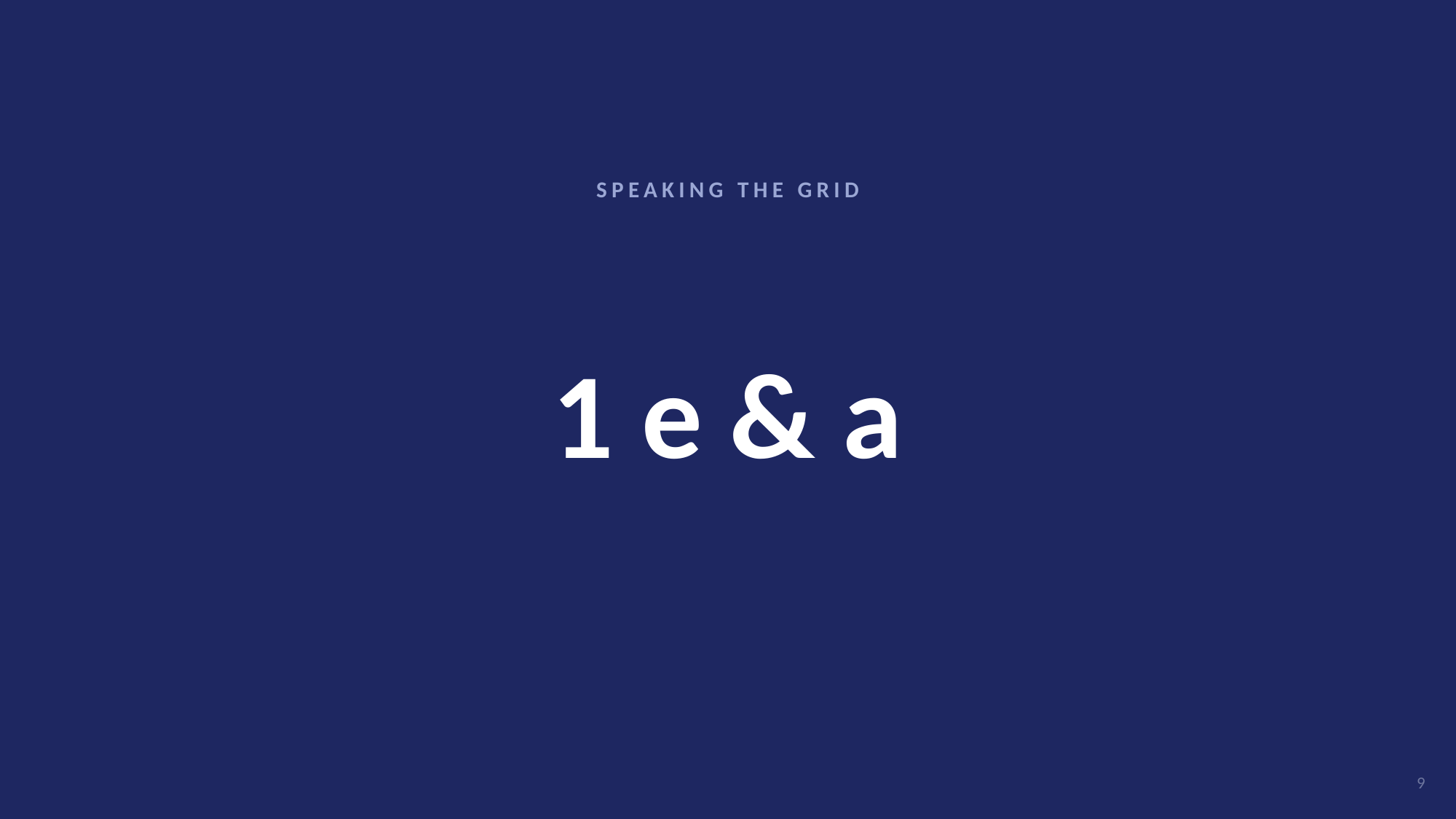

SPEAKING THE GRID
# 1 e & a
9